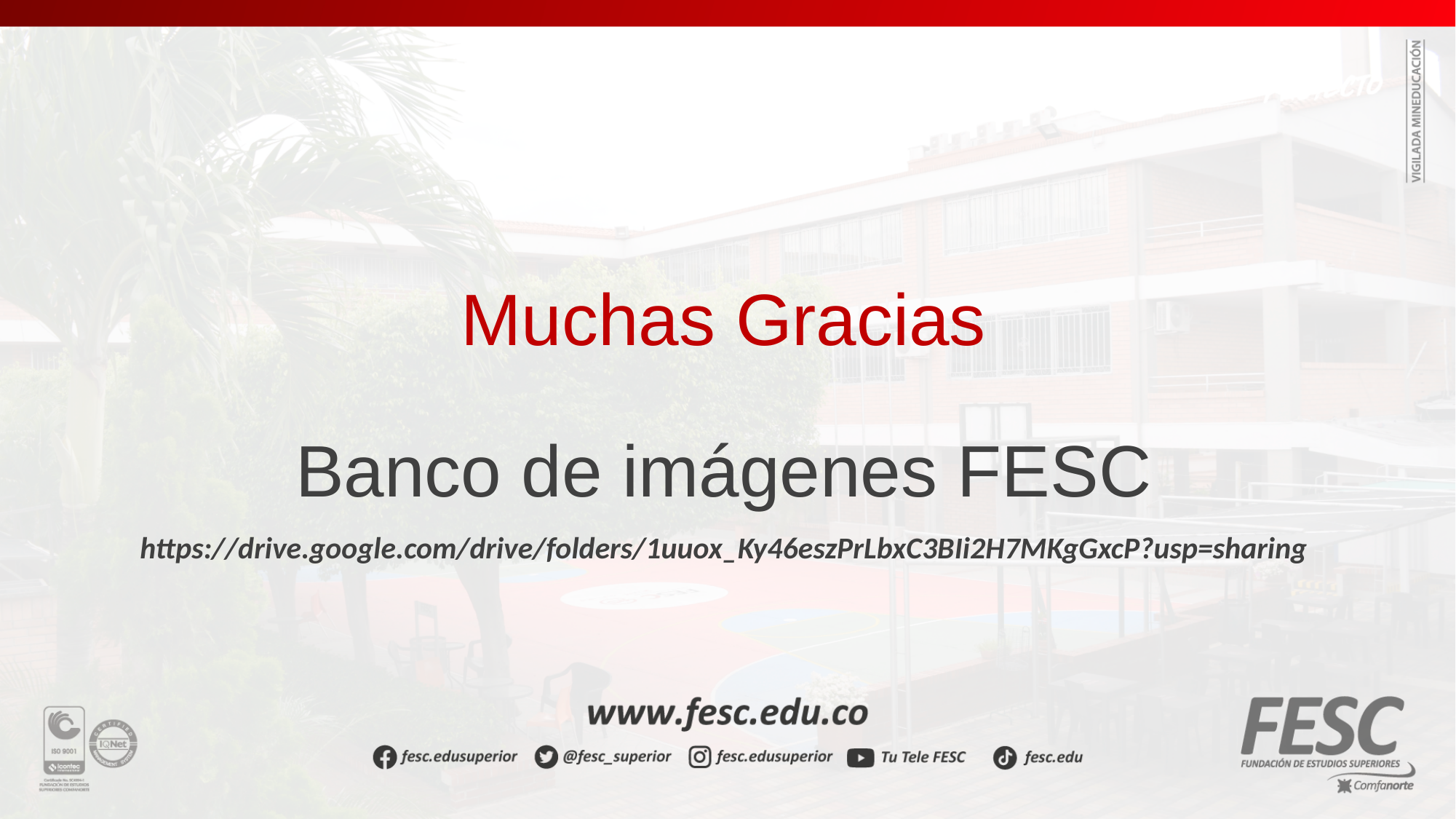

Muchas Gracias
Banco de imágenes FESC
https://drive.google.com/drive/folders/1uuox_Ky46eszPrLbxC3BIi2H7MKgGxcP?usp=sharing